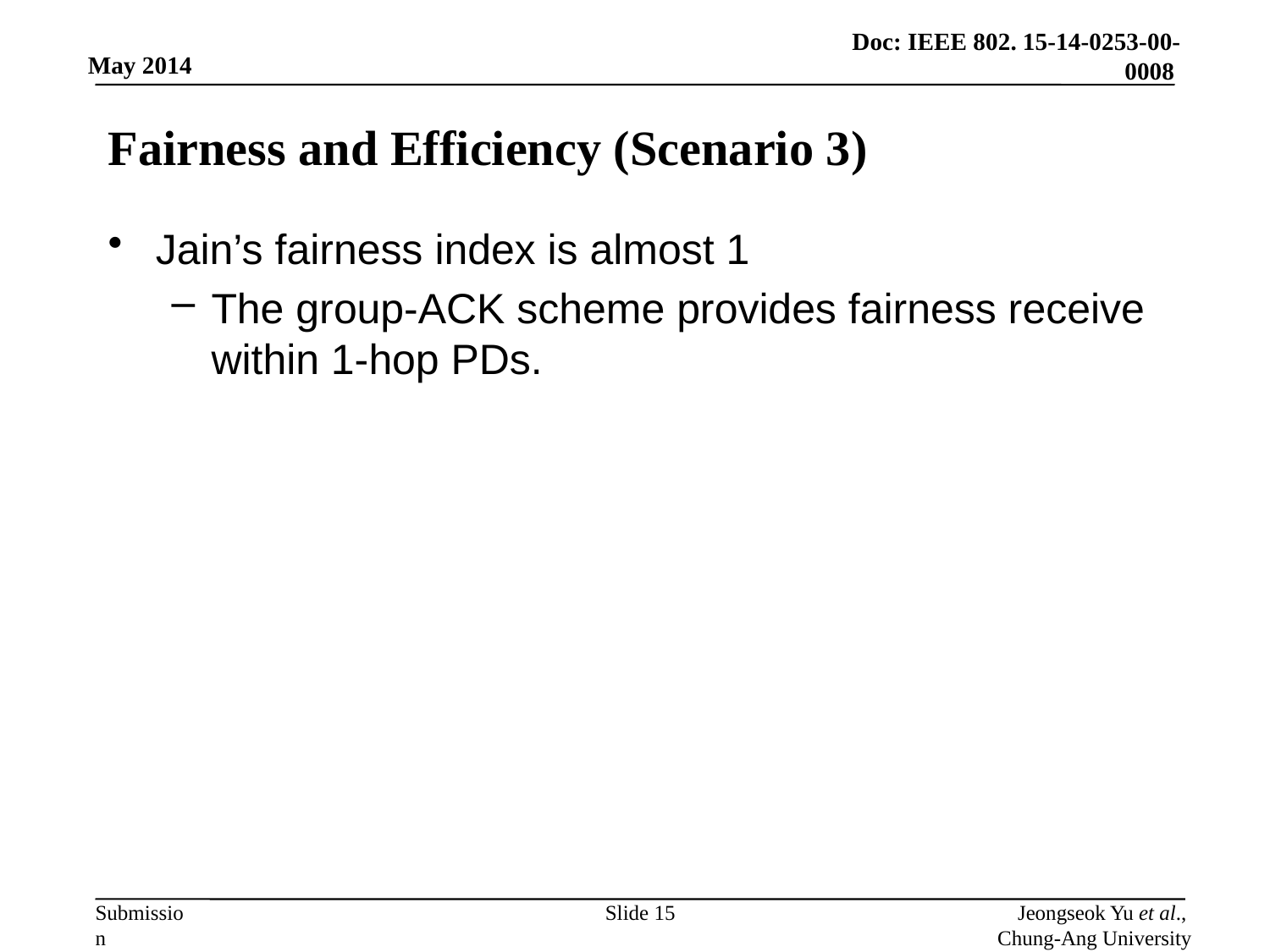

# Fairness and Efficiency (Scenario 3)
Jain’s fairness index is almost 1
The group-ACK scheme provides fairness receive within 1-hop PDs.

Slide 15